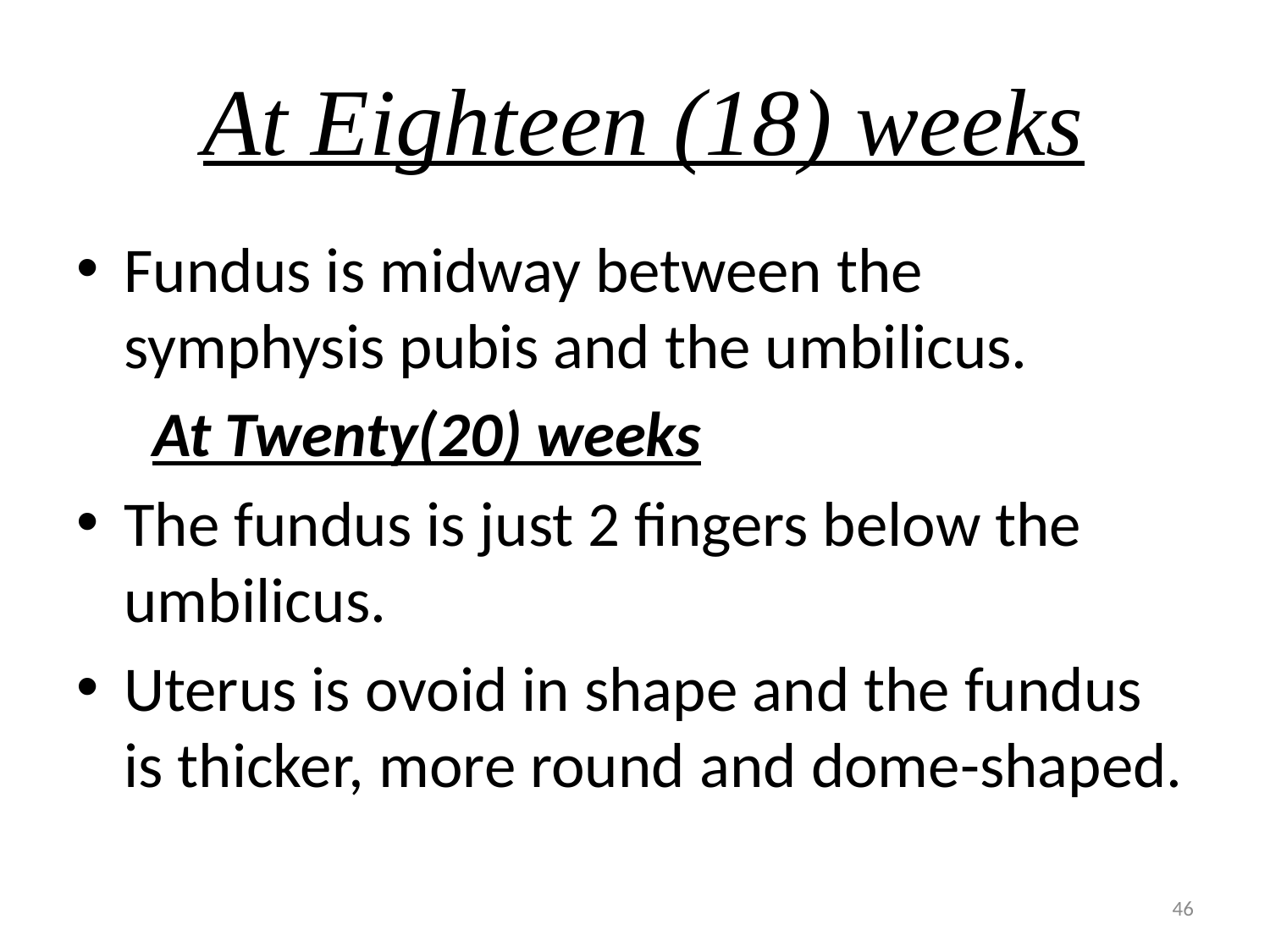

# At Eighteen (18) weeks
Fundus is midway between the symphysis pubis and the umbilicus.
	  At Twenty(20) weeks
The fundus is just 2 fingers below the umbilicus.
Uterus is ovoid in shape and the fundus is thicker, more round and dome-shaped.

46